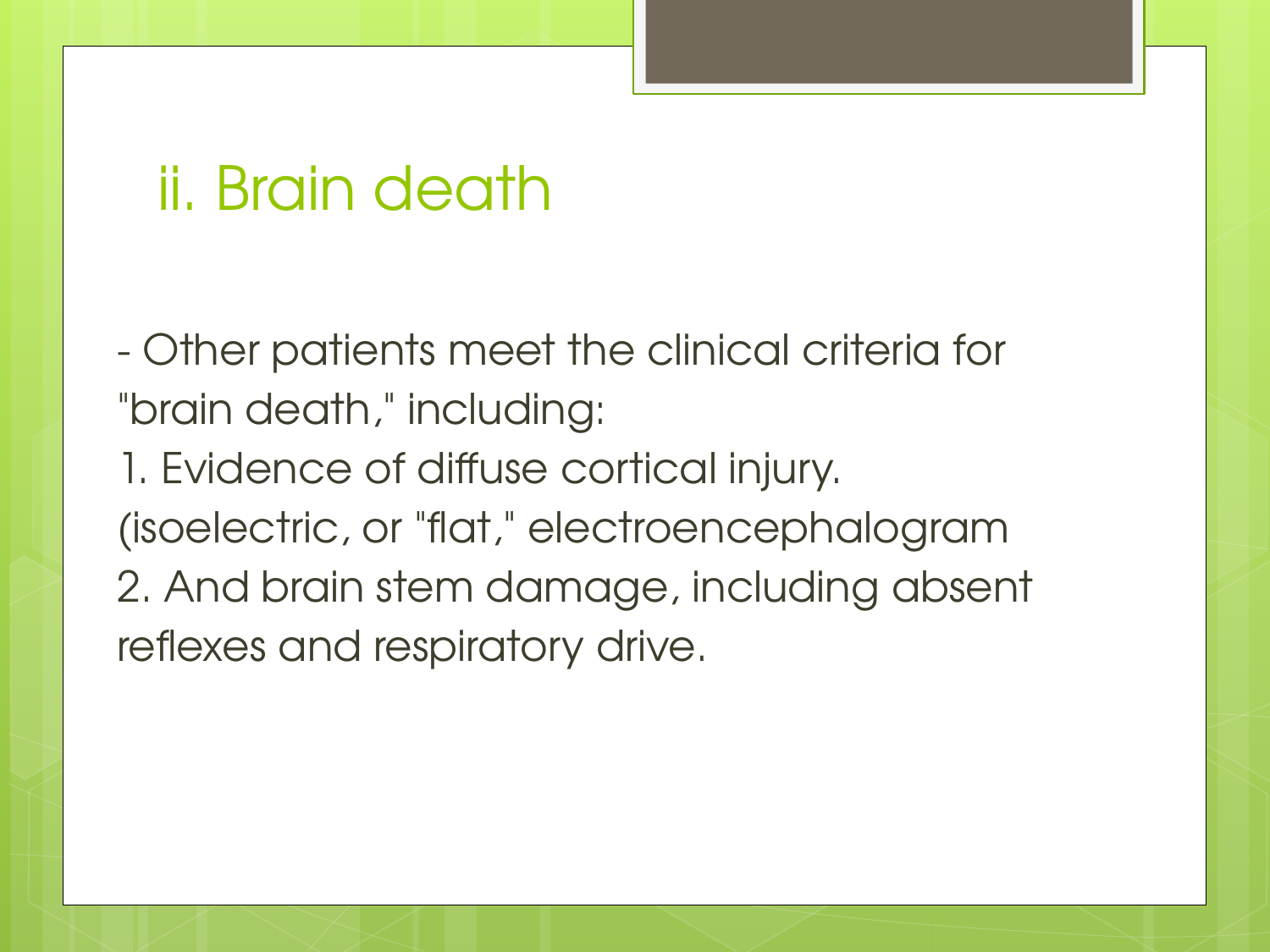

# ii. Brain death
- Other patients meet the clinical criteria for
"brain death," including:
1. Evidence of diffuse cortical injury.
(isoelectric, or "flat," electroencephalogram
2. And brain stem damage, including absent
reflexes and respiratory drive.